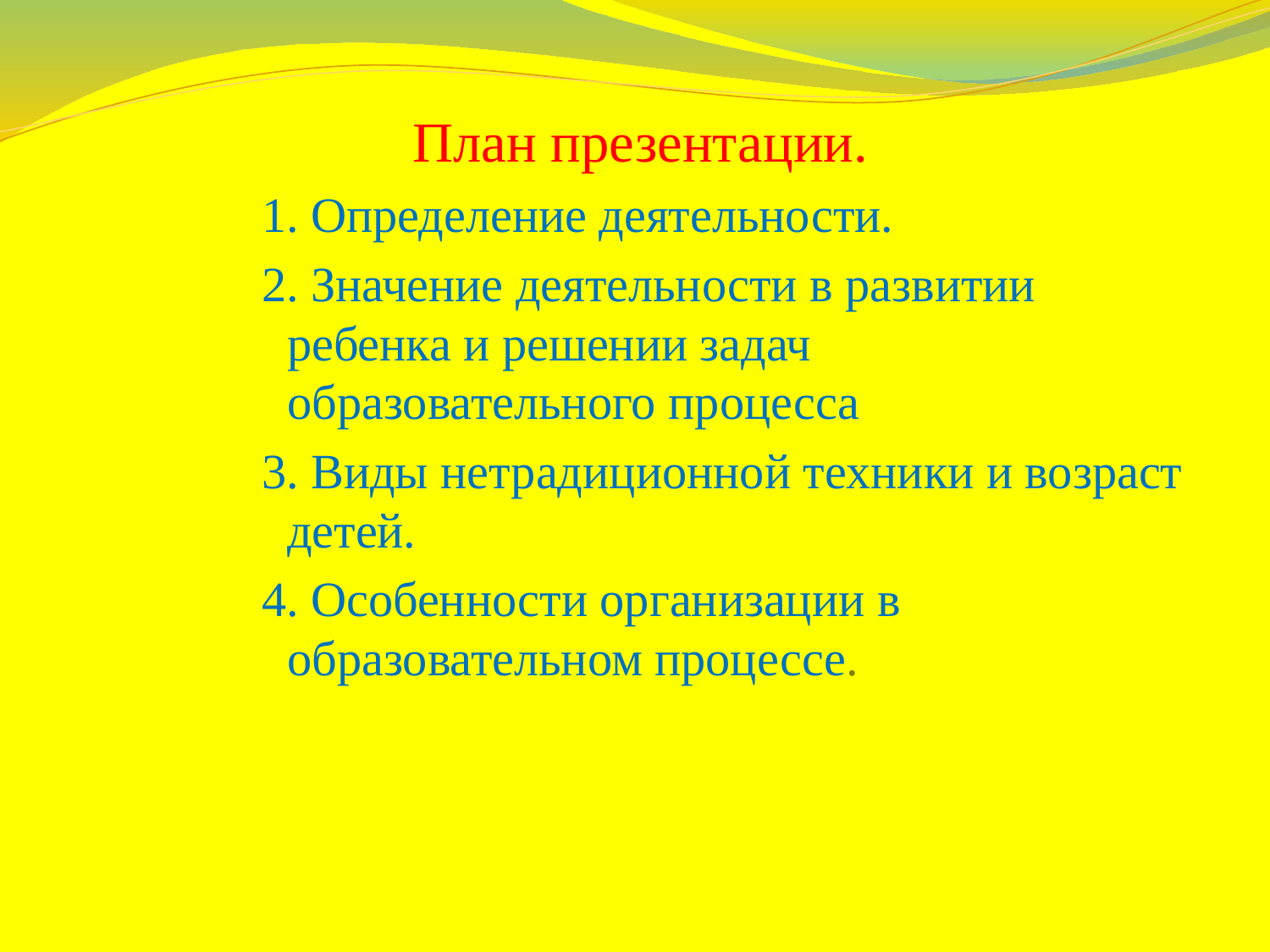

План презентации.
1. Определение деятельности.
2. Значение деятельности в развитии
ребенка и решении задач
образовательного процесса
3. Виды нетрадиционной техники и возраст детей.
4. Особенности организации в 
образовательном процессе.